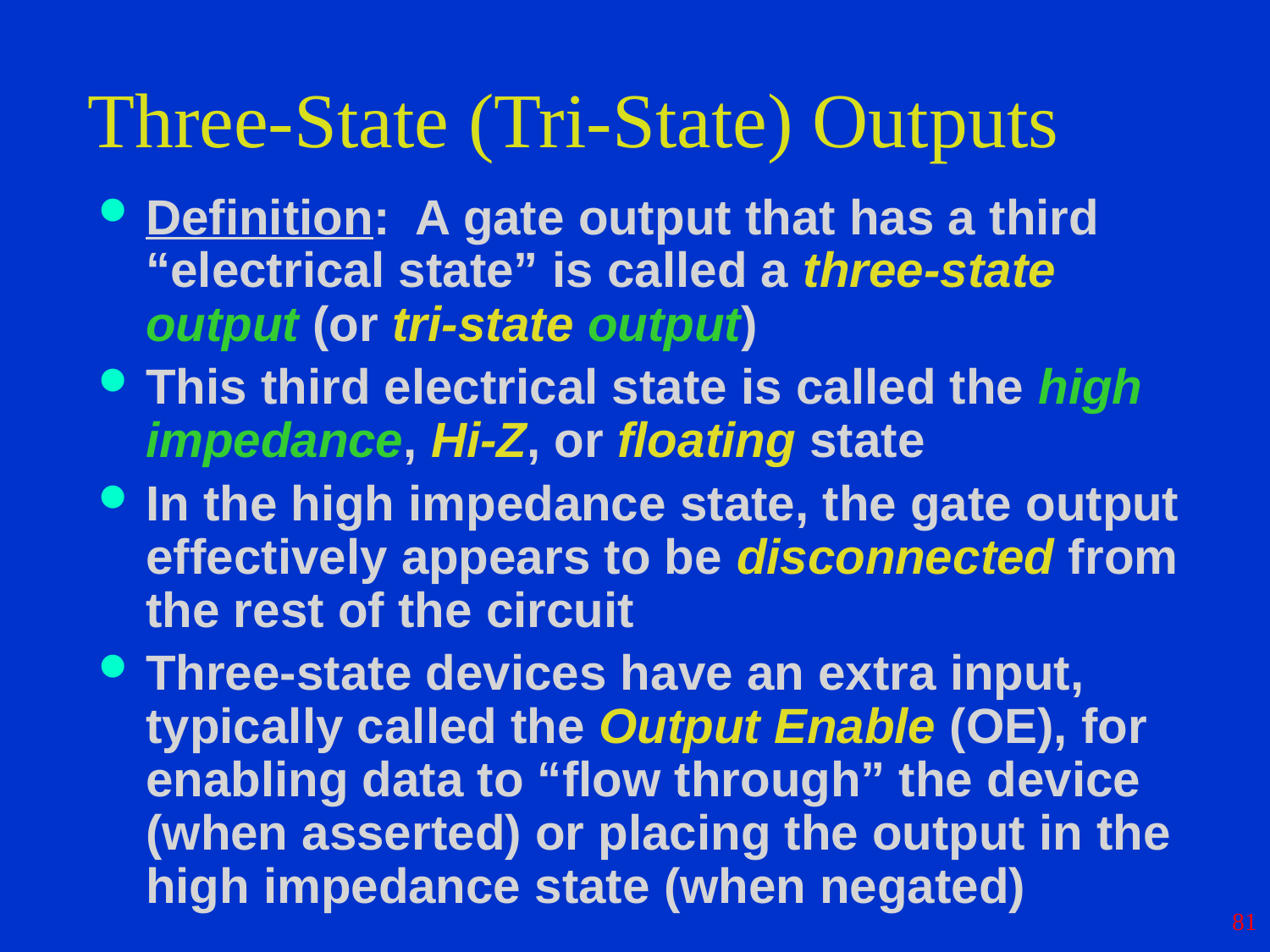

# Three-State (Tri-State) Outputs
Definition:  A gate output that has a third “electrical state” is called a three-state output (or tri-state output)
This third electrical state is called the high impedance, Hi-Z, or floating state
In the high impedance state, the gate output effectively appears to be disconnected from the rest of the circuit
Three-state devices have an extra input, typically called the Output Enable (OE), for enabling data to “flow through” the device (when asserted) or placing the output in the high impedance state (when negated)
81